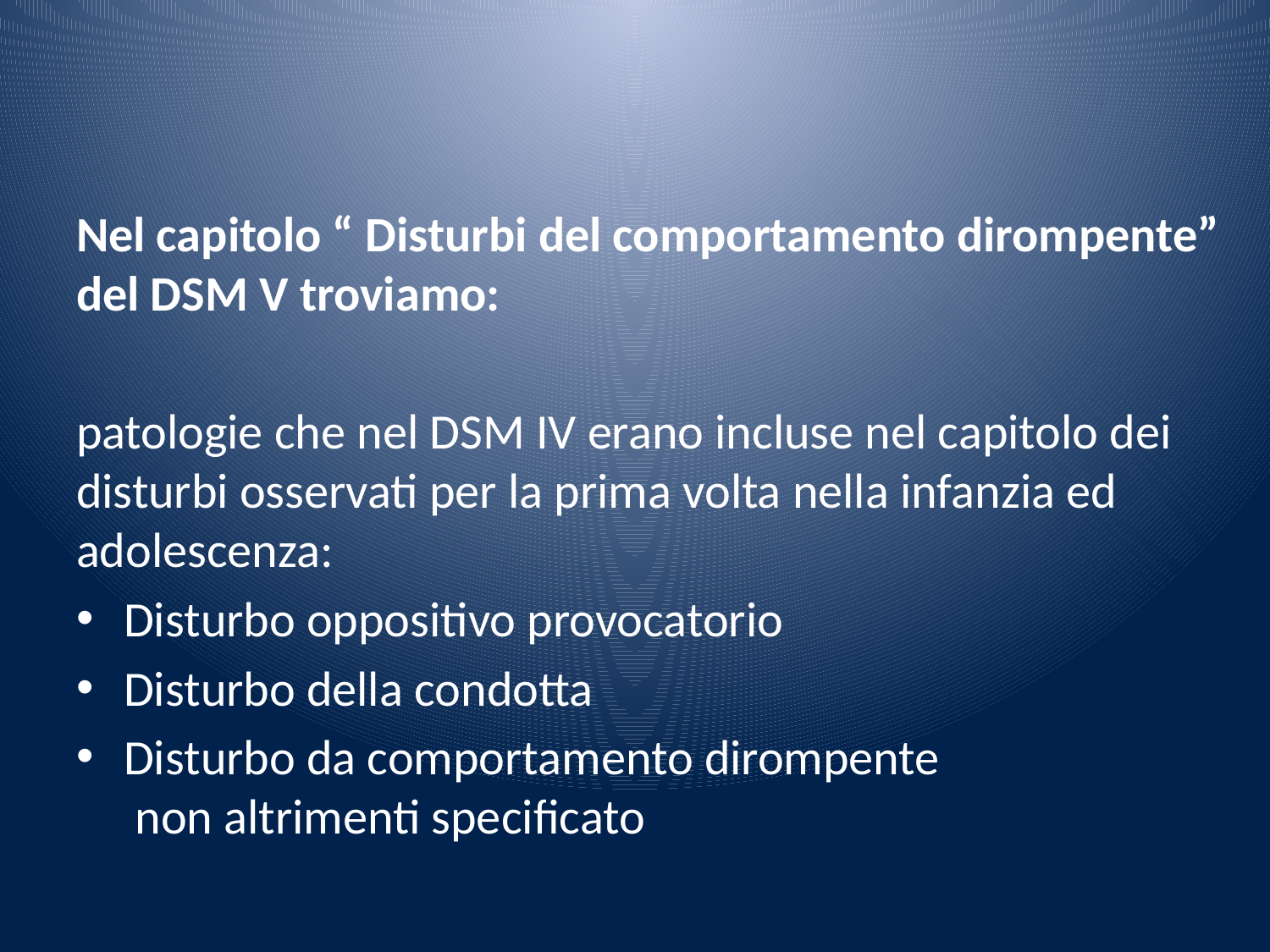

Nel capitolo “ Disturbi del comportamento dirompente” del DSM V troviamo:

patologie che nel DSM IV erano incluse nel capitolo dei disturbi osservati per la prima volta nella infanzia ed adolescenza:
Disturbo oppositivo provocatorio
Disturbo della condotta
Disturbo da comportamento dirompente
 non altrimenti specificato